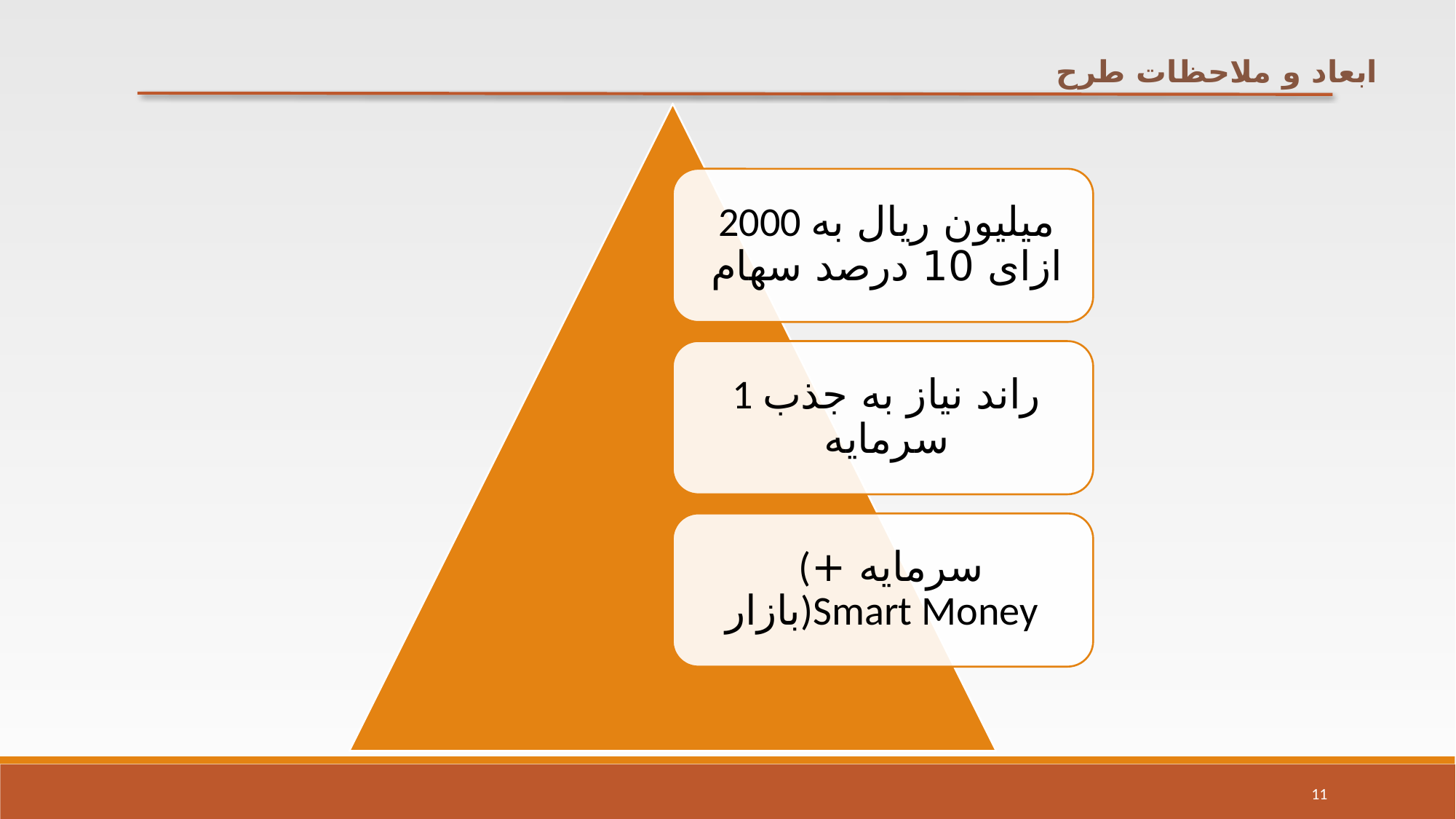

ابعاد و ملاحظات طرح
2000 میلیون ریال به ازای 10 درصد سهام
1 راند نیاز به جذب سرمایه
 (سرمایه + بازار)Smart Money
11